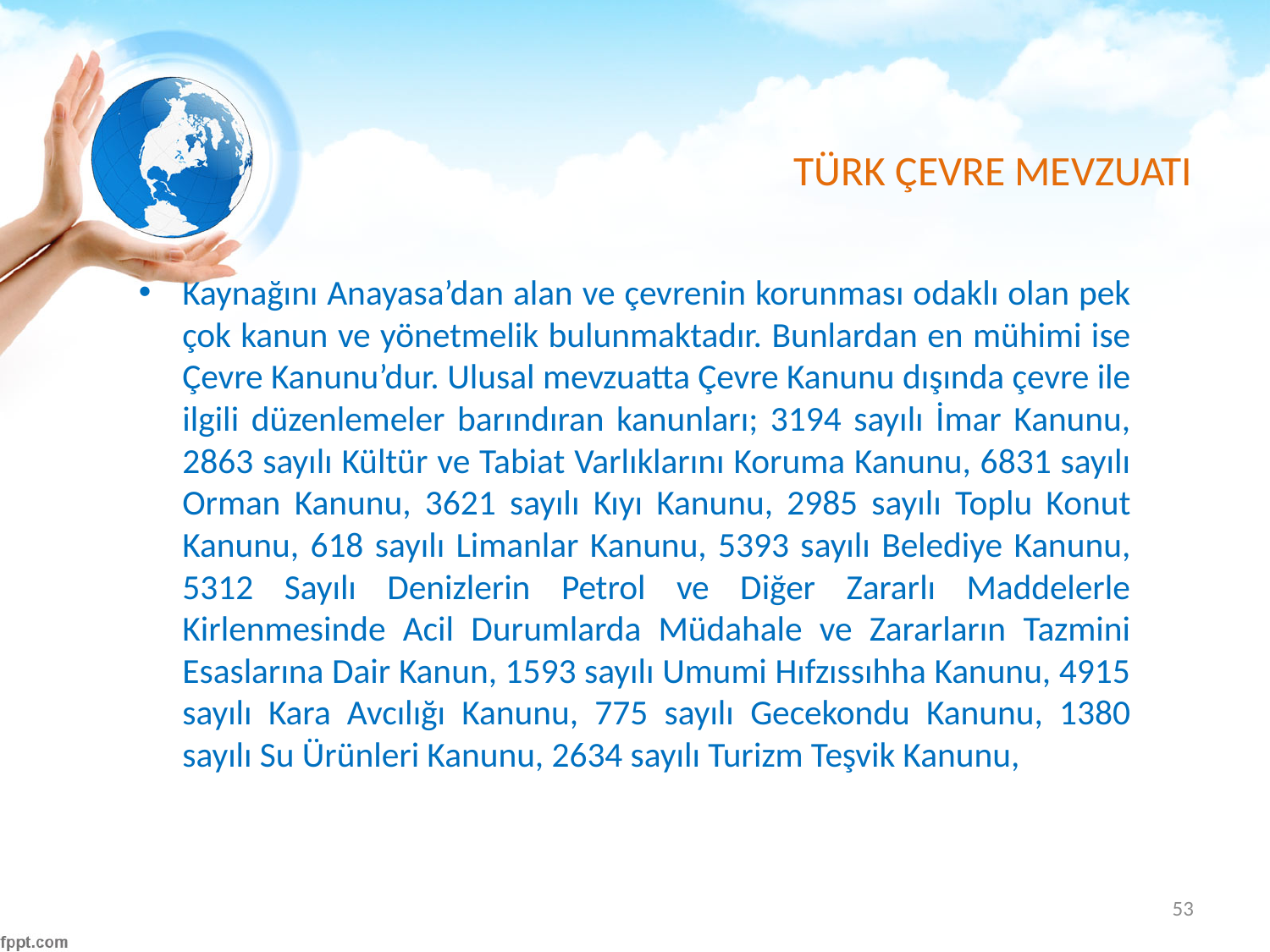

# TÜRK ÇEVRE MEVZUATI
Kaynağını Anayasa’dan alan ve çevrenin korunması odaklı olan pek çok kanun ve yönetmelik bulunmaktadır. Bunlardan en mühimi ise Çevre Kanunu’dur. Ulusal mevzuatta Çevre Kanunu dışında çevre ile ilgili düzenlemeler barındıran kanunları; 3194 sayılı İmar Kanunu, 2863 sayılı Kültür ve Tabiat Varlıklarını Koruma Kanunu, 6831 sayılı Orman Kanunu, 3621 sayılı Kıyı Kanunu, 2985 sayılı Toplu Konut Kanunu, 618 sayılı Limanlar Kanunu, 5393 sayılı Belediye Kanunu, 5312 Sayılı Denizlerin Petrol ve Diğer Zararlı Maddelerle Kirlenmesinde Acil Durumlarda Müdahale ve Zararların Tazmini Esaslarına Dair Kanun, 1593 sayılı Umumi Hıfzıssıhha Kanunu, 4915 sayılı Kara Avcılığı Kanunu, 775 sayılı Gecekondu Kanunu, 1380 sayılı Su Ürünleri Kanunu, 2634 sayılı Turizm Teşvik Kanunu,
53